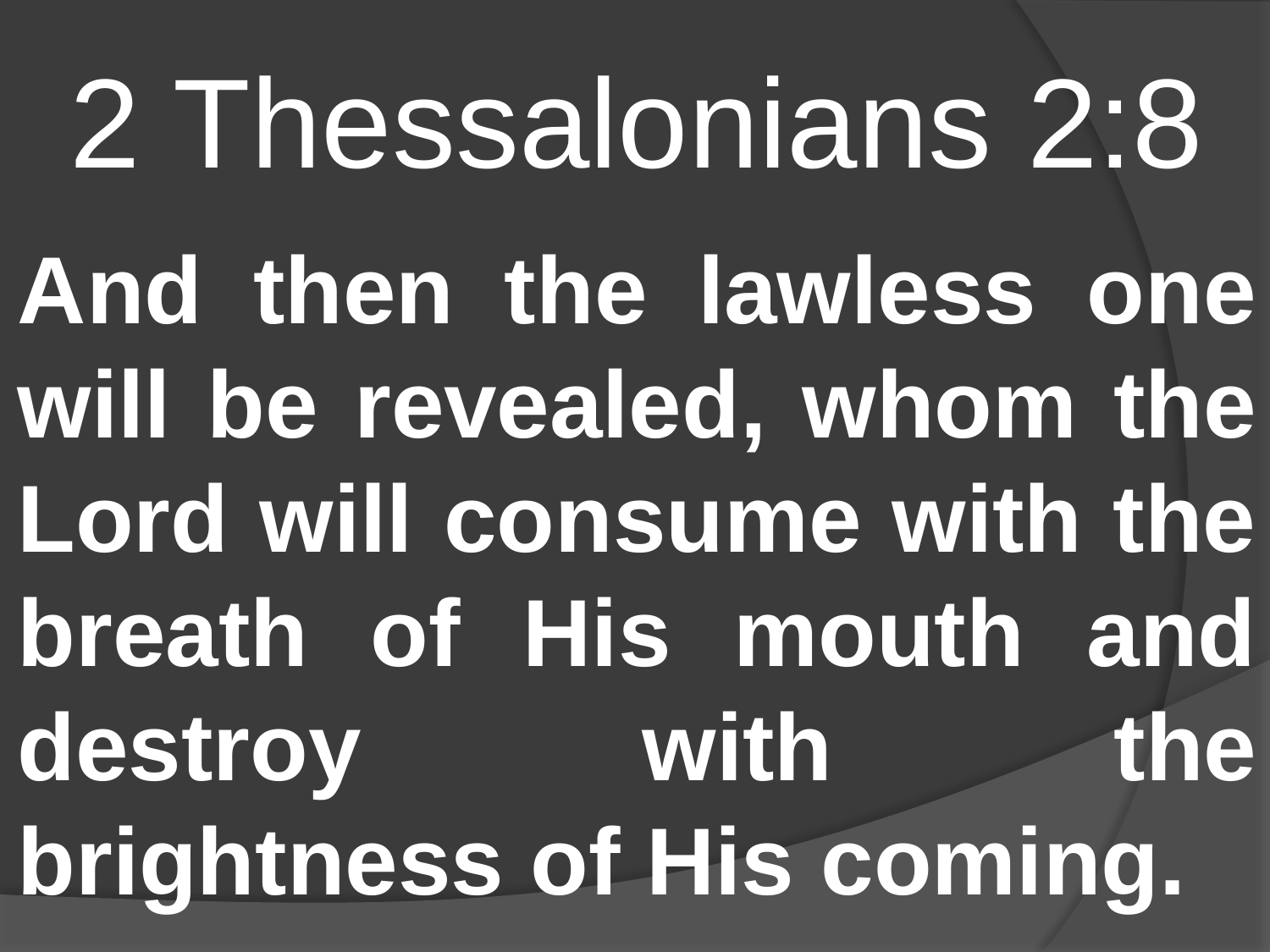

# 2 Thessalonians 2:8
And then the lawless one will be revealed, whom the Lord will consume with the breath of His mouth and destroy with the brightness of His coming.